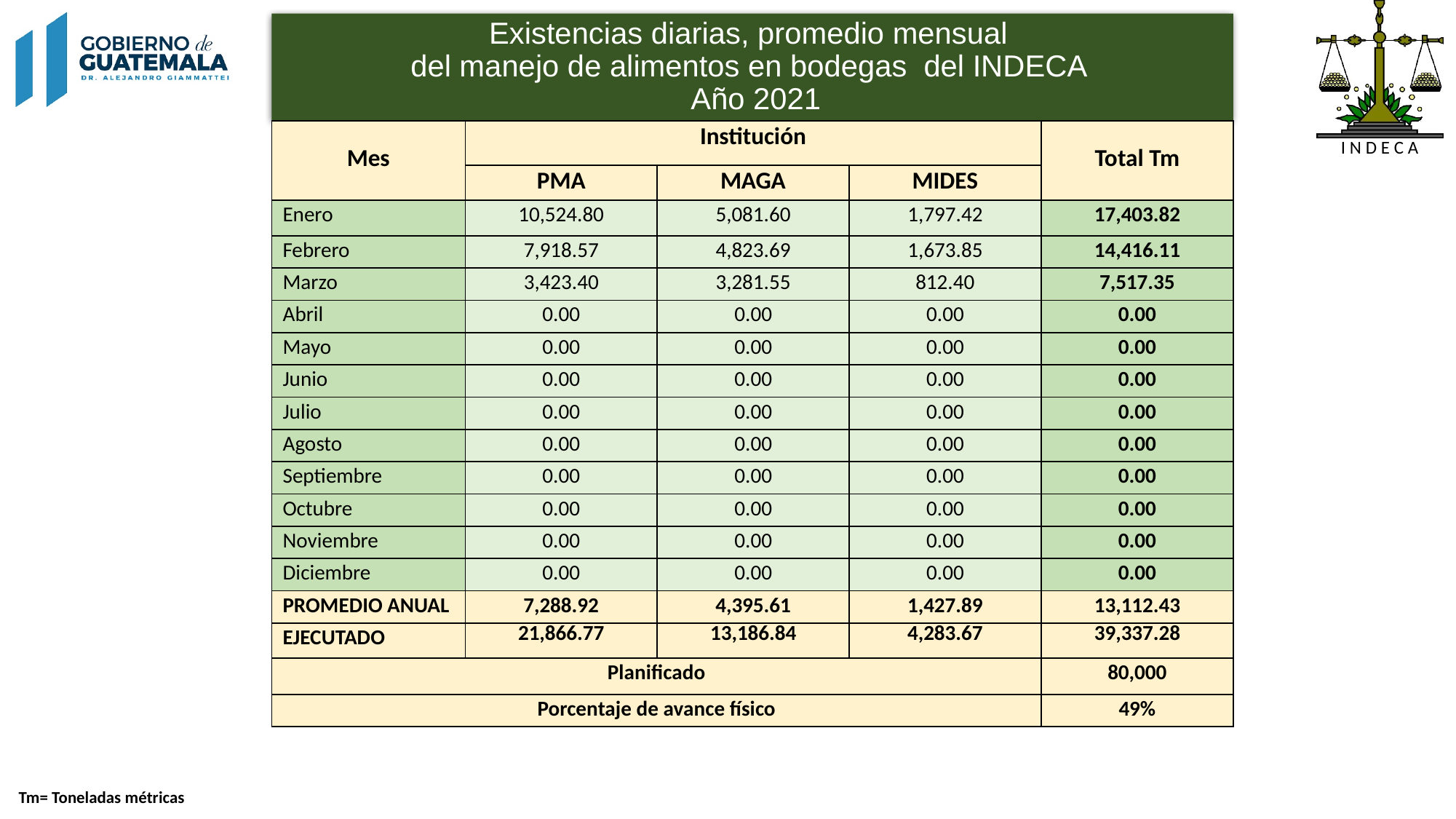

# Existencias diarias, promedio mensual del manejo de alimentos en bodegas  del INDECA Año 2021
| Mes | Institución |  |  | Total Tm |
| --- | --- | --- | --- | --- |
|  | PMA | MAGA | MIDES |  |
| Enero | 10,524.80 | 5,081.60 | 1,797.42 | 17,403.82 |
| Febrero | 7,918.57 | 4,823.69 | 1,673.85 | 14,416.11 |
| Marzo | 3,423.40 | 3,281.55 | 812.40 | 7,517.35 |
| Abril | 0.00 | 0.00 | 0.00 | 0.00 |
| Mayo | 0.00 | 0.00 | 0.00 | 0.00 |
| Junio | 0.00 | 0.00 | 0.00 | 0.00 |
| Julio | 0.00 | 0.00 | 0.00 | 0.00 |
| Agosto | 0.00 | 0.00 | 0.00 | 0.00 |
| Septiembre | 0.00 | 0.00 | 0.00 | 0.00 |
| Octubre | 0.00 | 0.00 | 0.00 | 0.00 |
| Noviembre | 0.00 | 0.00 | 0.00 | 0.00 |
| Diciembre | 0.00 | 0.00 | 0.00 | 0.00 |
| PROMEDIO ANUAL | 7,288.92 | 4,395.61 | 1,427.89 | 13,112.43 |
| EJECUTADO | 21,866.77 | 13,186.84 | 4,283.67 | 39,337.28 |
| Planificado |  |  |  | 80,000 |
| Porcentaje de avance físico |  |  |  | 49% |
2
Tm= Toneladas métricas